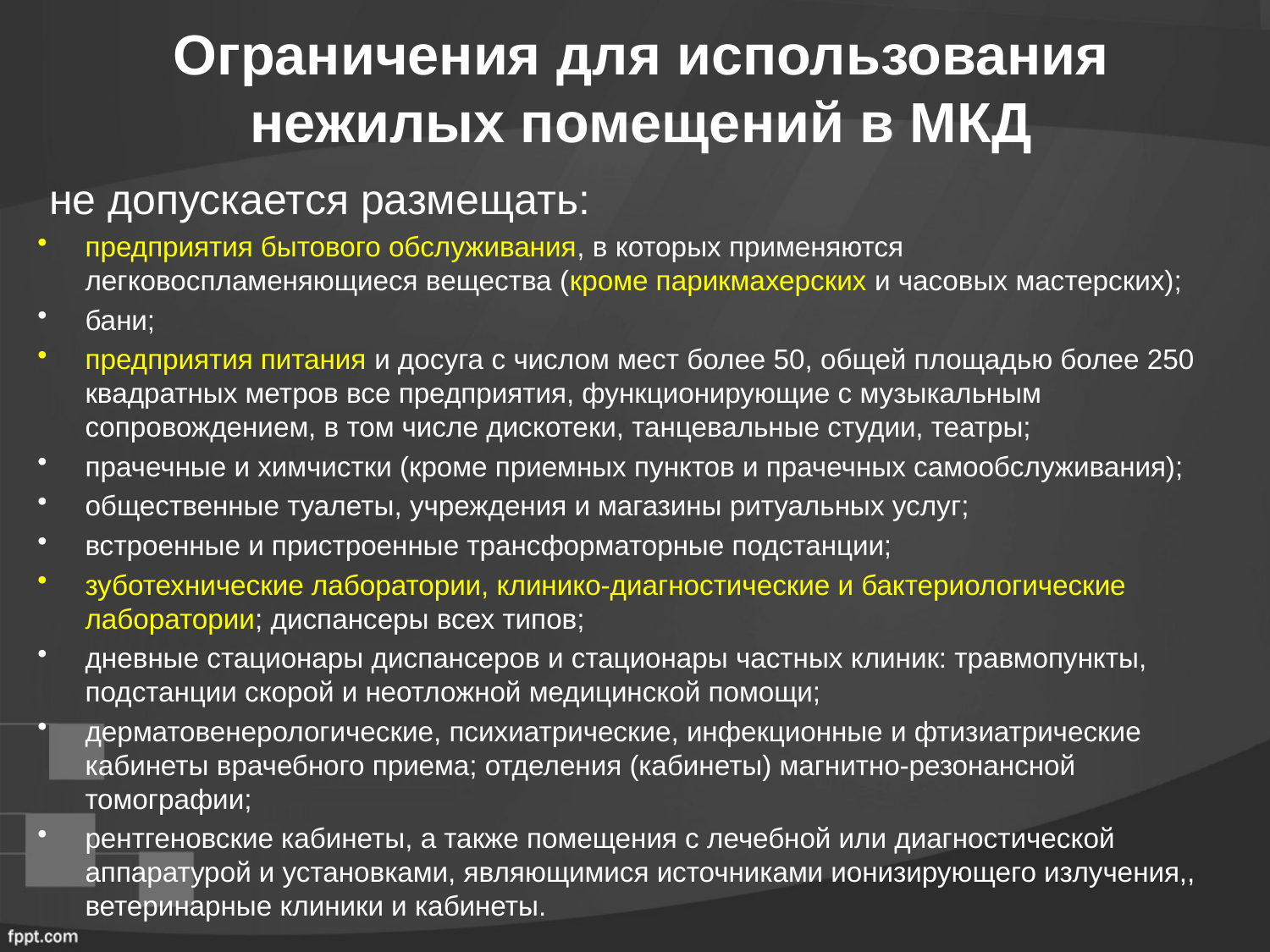

Ограничения для использования нежилых помещений в МКД
 не допускается размещать:
предприятия бытового обслуживания, в которых применяются легковоспламеняющиеся вещества (кроме парикмахерских и часовых мастерских);
бани;
предприятия питания и досуга с числом мест более 50, общей площадью более 250 квадратных метров все предприятия, функционирующие с музыкальным сопровождением, в том числе дискотеки, танцевальные студии, театры;
прачечные и химчистки (кроме приемных пунктов и прачечных самообслуживания);
общественные туалеты, учреждения и магазины ритуальных услуг;
встроенные и пристроенные трансформаторные подстанции;
зуботехнические лаборатории, клинико-диагностические и бактериологические лаборатории; диспансеры всех типов;
дневные стационары диспансеров и стационары частных клиник: травмопункты, подстанции скорой и неотложной медицинской помощи;
дерматовенерологические, психиатрические, инфекционные и фтизиатрические кабинеты врачебного приема; отделения (кабинеты) магнитно-резонансной томографии;
рентгеновские кабинеты, а также помещения с лечебной или диагностической аппаратурой и установками, являющимися источниками ионизирующего излучения,, ветеринарные клиники и кабинеты.